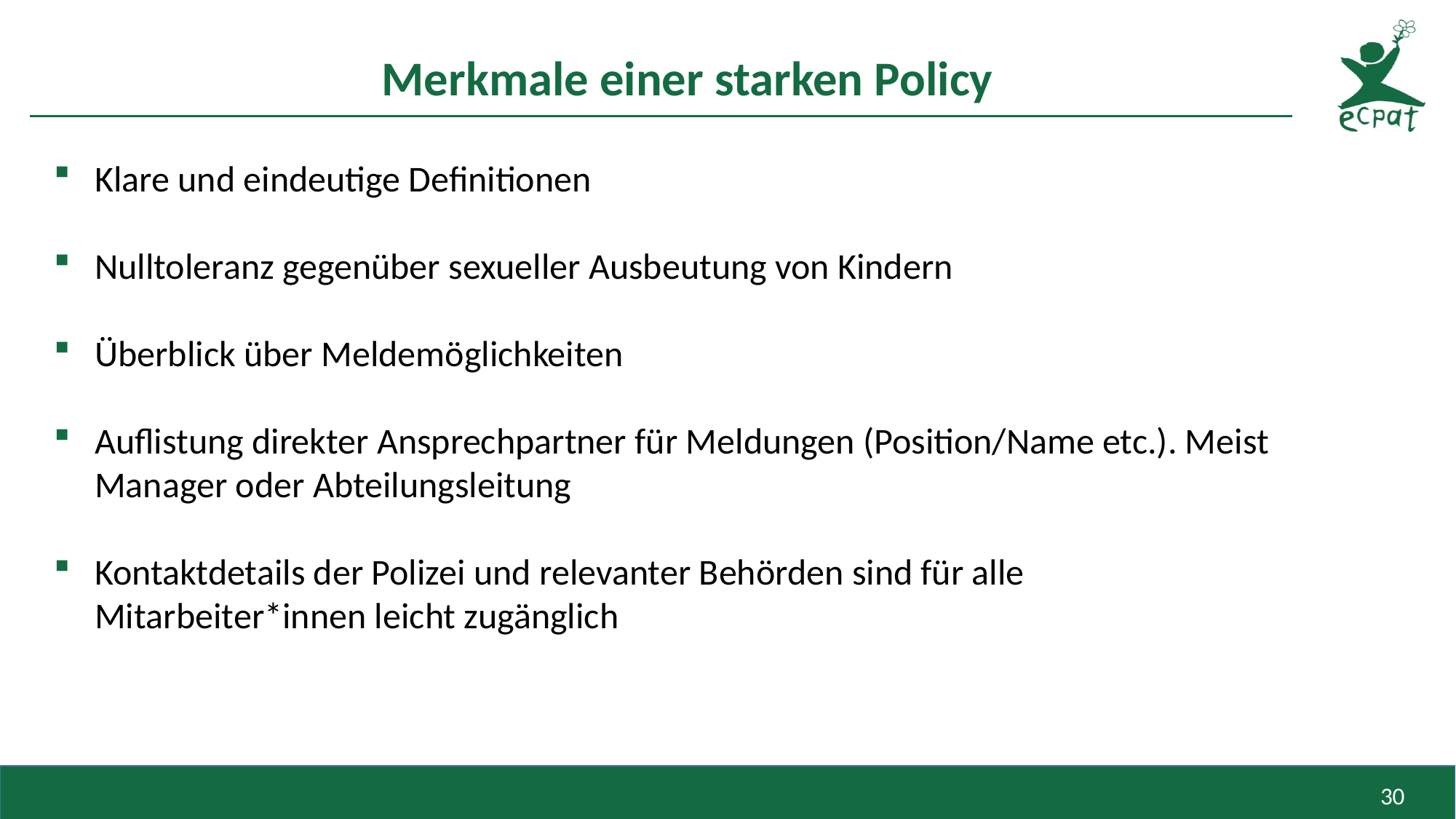

# Merkmale einer starken Policy
Klare und eindeutige Definitionen

Nulltoleranz gegenüber sexueller Ausbeutung von Kindern

Überblick über Meldemöglichkeiten

Auflistung direkter Ansprechpartner für Meldungen (Position/Name etc.). Meist Manager oder Abteilungsleitung

Kontaktdetails der Polizei und relevanter Behörden sind für alle Mitarbeiter*innen leicht zugänglich